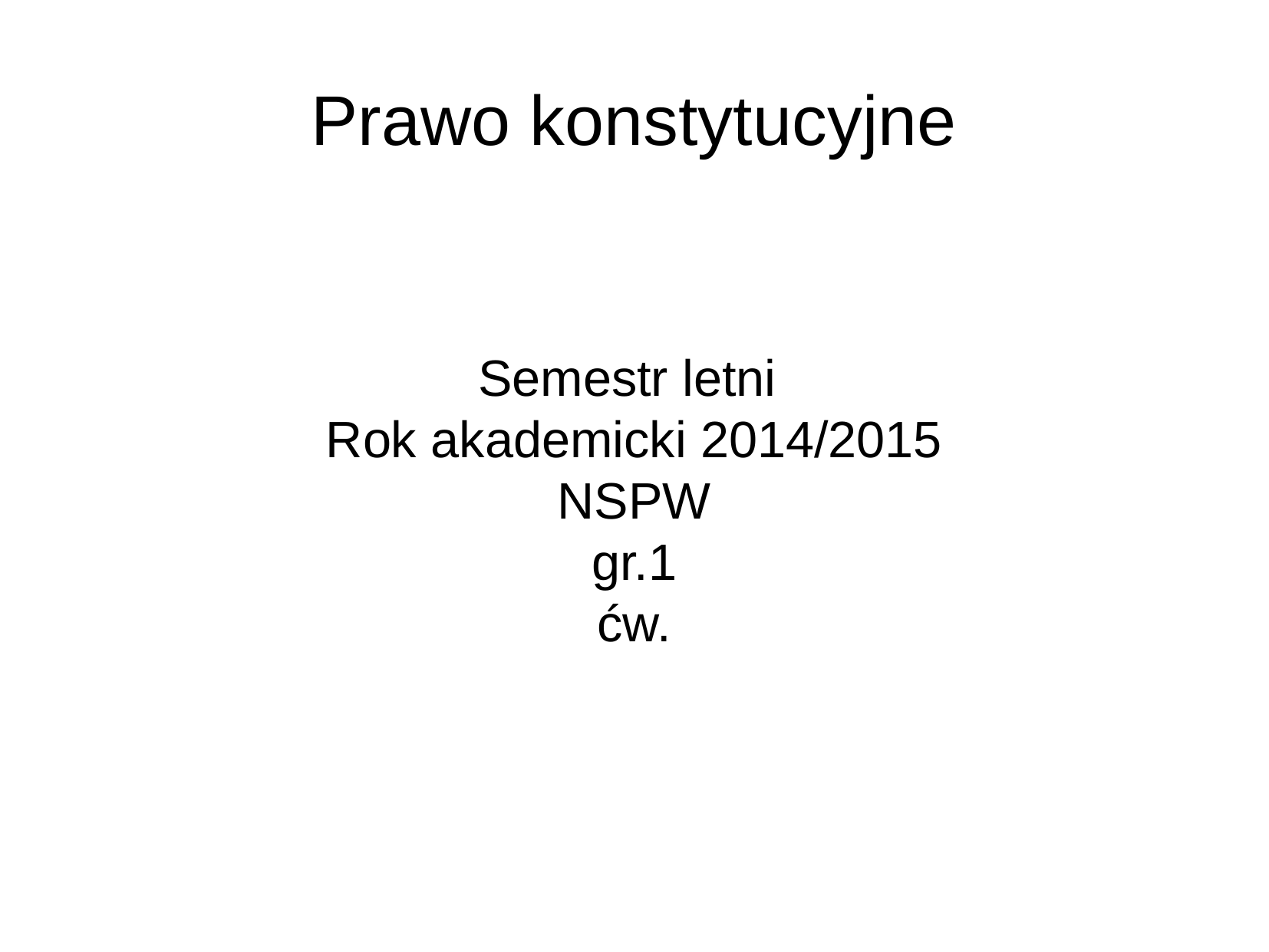

Prawo konstytucyjne
Semestr letni
Rok akademicki 2014/2015
NSPW
gr.1
ćw.